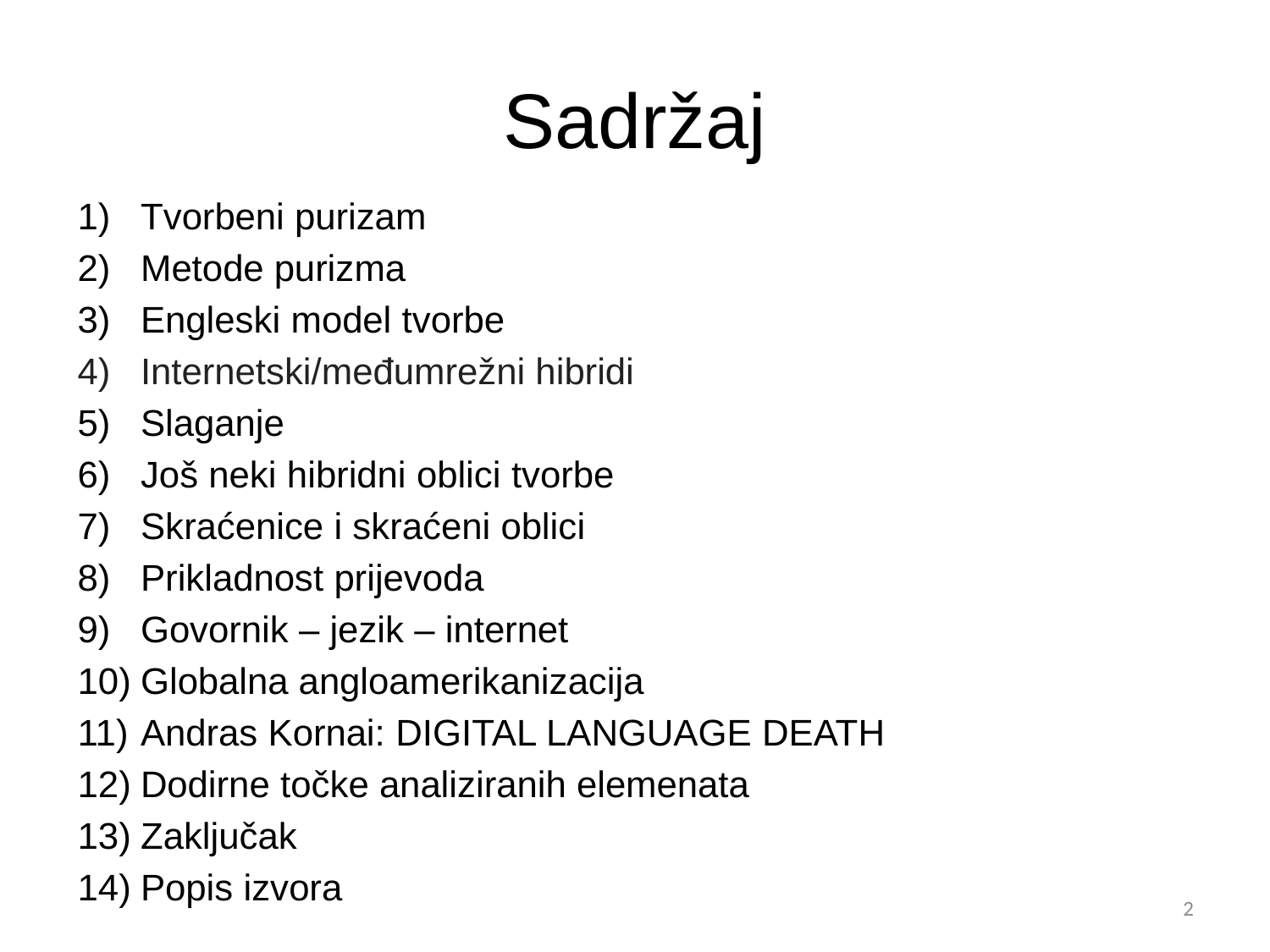

# Sadržaj
Tvorbeni purizam
Metode purizma
Engleski model tvorbe
Internetski/međumrežni hibridi
Slaganje
Još neki hibridni oblici tvorbe
Skraćenice i skraćeni oblici
Prikladnost prijevoda
Govornik – jezik – internet
Globalna angloamerikanizacija
Andras Kornai: Digital Language Death
Dodirne točke analiziranih elemenata
Zaključak
Popis izvora

2